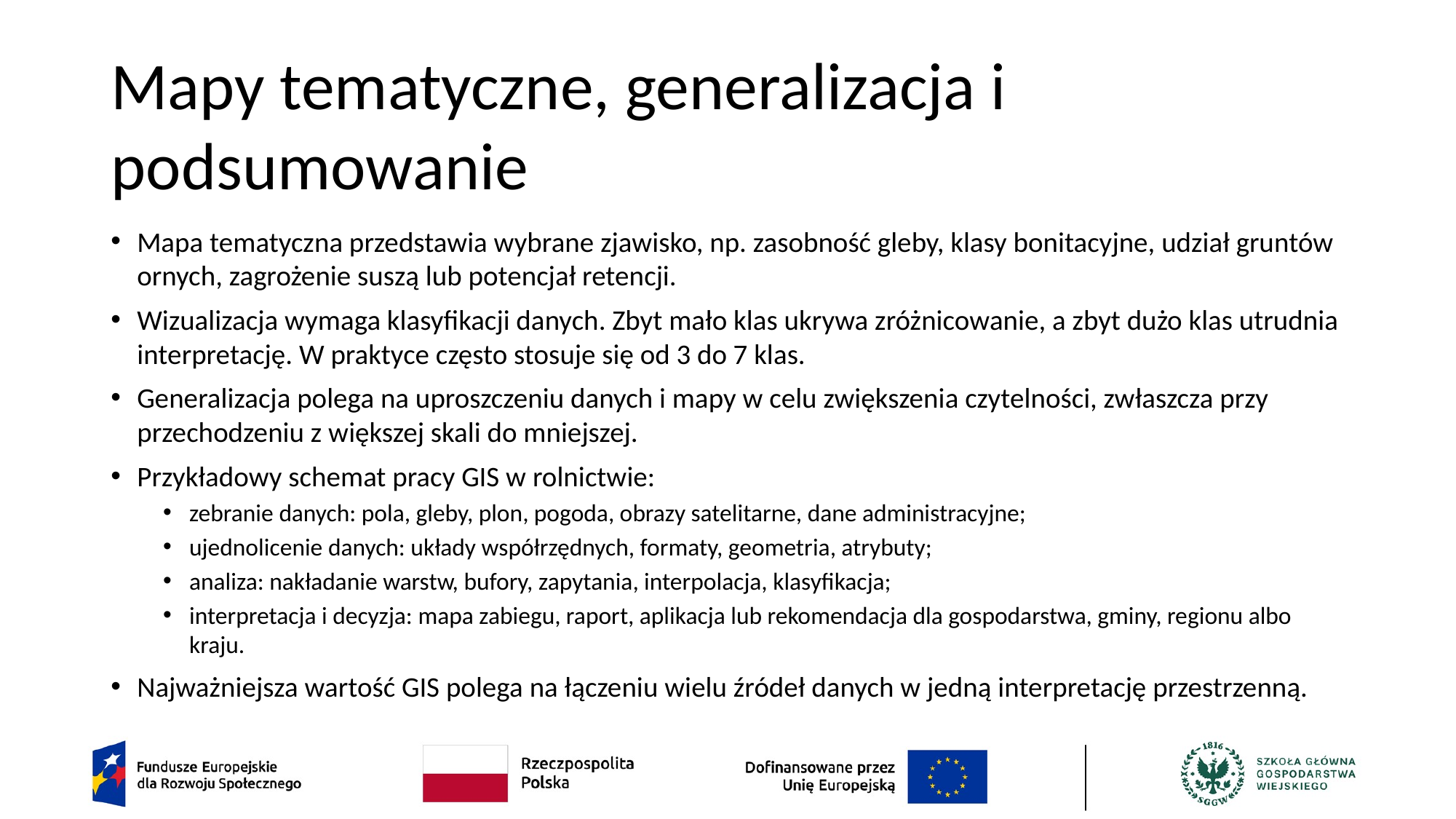

# Mapy tematyczne, generalizacja i podsumowanie
Mapa tematyczna przedstawia wybrane zjawisko, np. zasobność gleby, klasy bonitacyjne, udział gruntów ornych, zagrożenie suszą lub potencjał retencji.
Wizualizacja wymaga klasyfikacji danych. Zbyt mało klas ukrywa zróżnicowanie, a zbyt dużo klas utrudnia interpretację. W praktyce często stosuje się od 3 do 7 klas.
Generalizacja polega na uproszczeniu danych i mapy w celu zwiększenia czytelności, zwłaszcza przy przechodzeniu z większej skali do mniejszej.
Przykładowy schemat pracy GIS w rolnictwie:
zebranie danych: pola, gleby, plon, pogoda, obrazy satelitarne, dane administracyjne;
ujednolicenie danych: układy współrzędnych, formaty, geometria, atrybuty;
analiza: nakładanie warstw, bufory, zapytania, interpolacja, klasyfikacja;
interpretacja i decyzja: mapa zabiegu, raport, aplikacja lub rekomendacja dla gospodarstwa, gminy, regionu albo kraju.
Najważniejsza wartość GIS polega na łączeniu wielu źródeł danych w jedną interpretację przestrzenną.